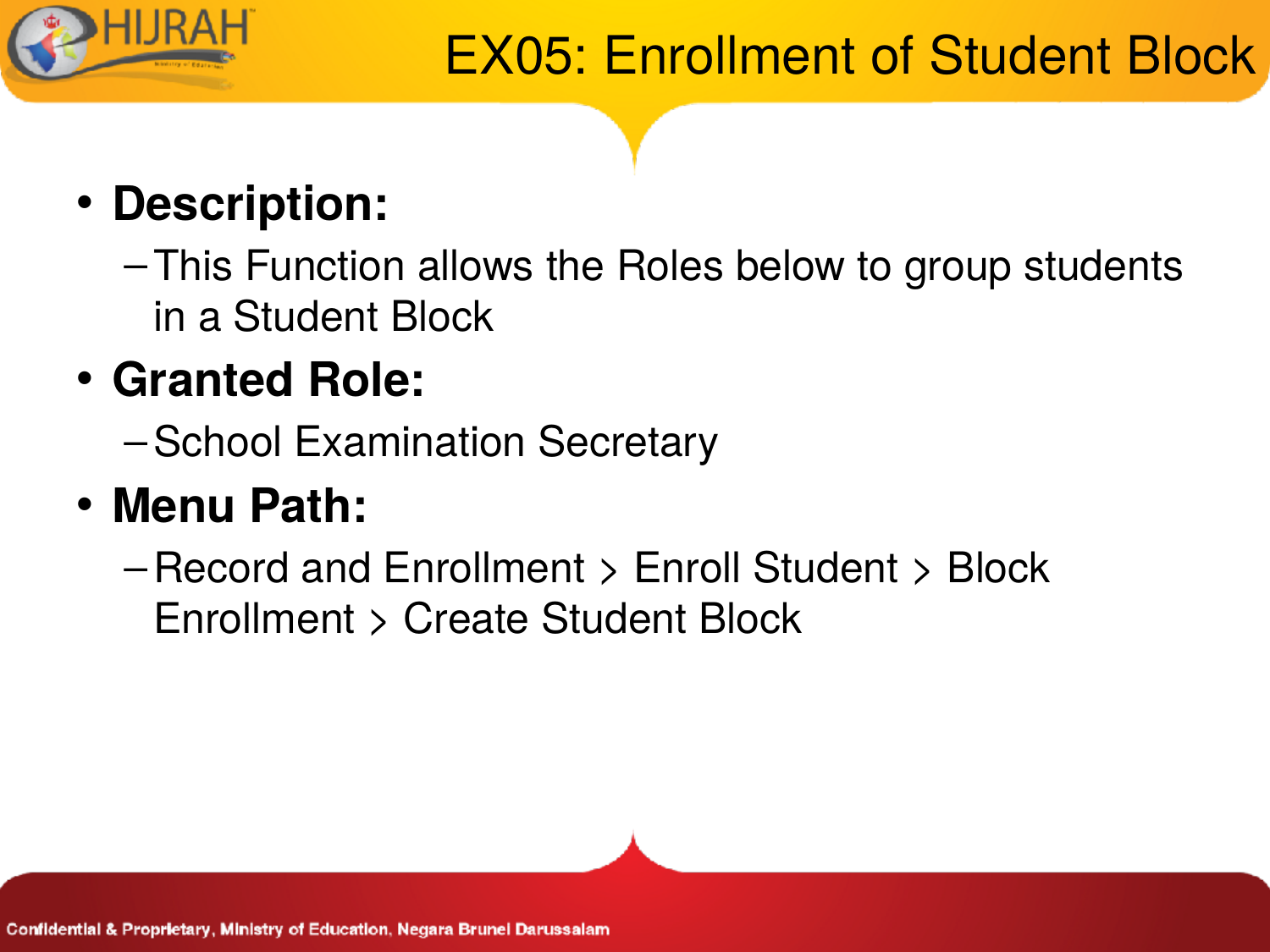

# EX05: Enrollment of Student Block
Description:
This Function allows the Roles below to group students in a Student Block
Granted Role:
School Examination Secretary
Menu Path:
Record and Enrollment > Enroll Student > Block Enrollment > Create Student Block